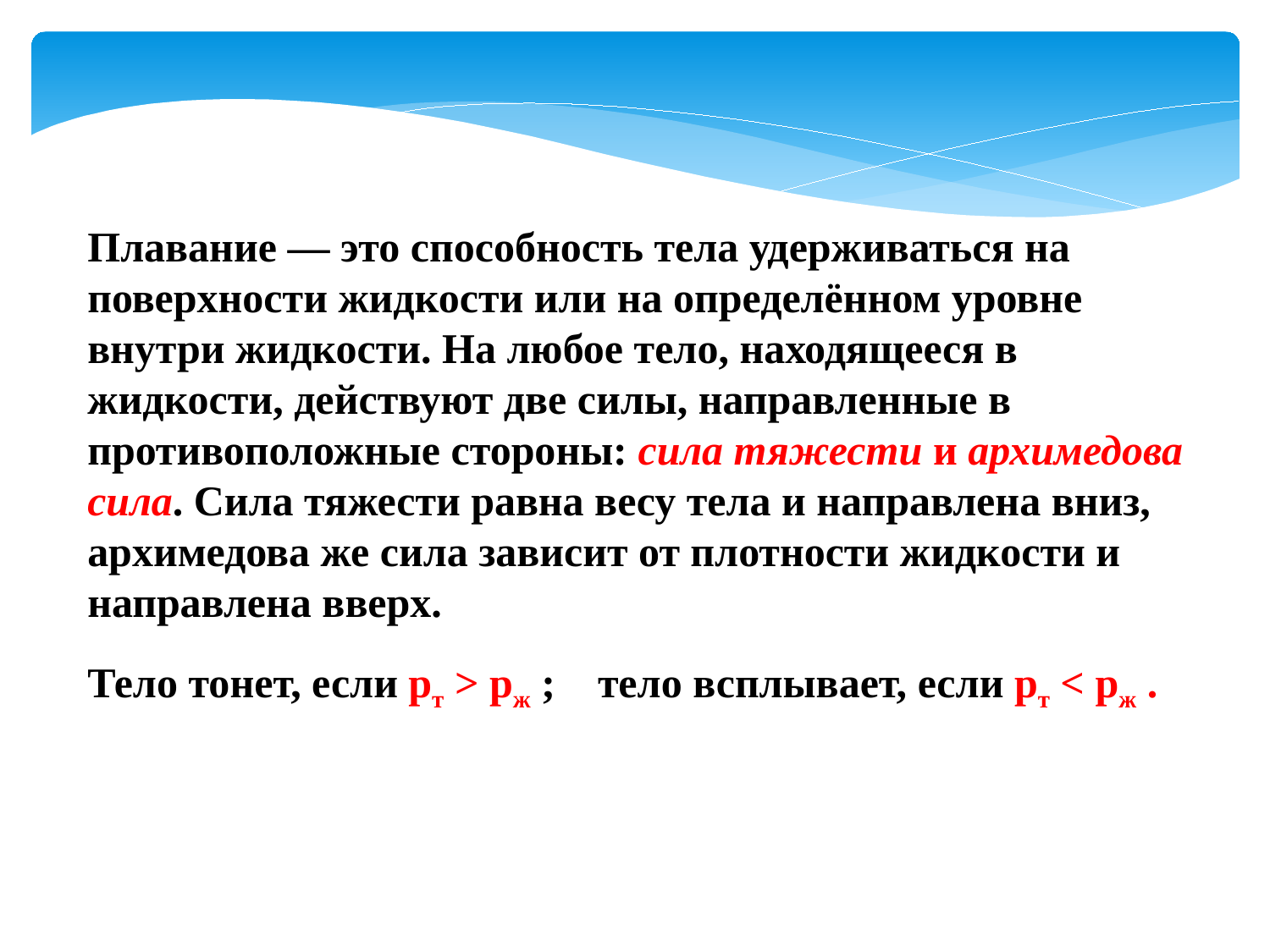

Плавание — это способность тела удерживаться на поверхности жидкости или на определённом уровне внутри жидкости. На любое тело, находящееся в жидкости, действуют две силы, направленные в противоположные стороны: сила тяжести и архимедова сила. Сила тяжести равна весу тела и направлена вниз, архимедова же сила зависит от плотности жидкости и направлена вверх.
Тело тонет, если рт > рж ;    тело всплывает, если рт < рж .